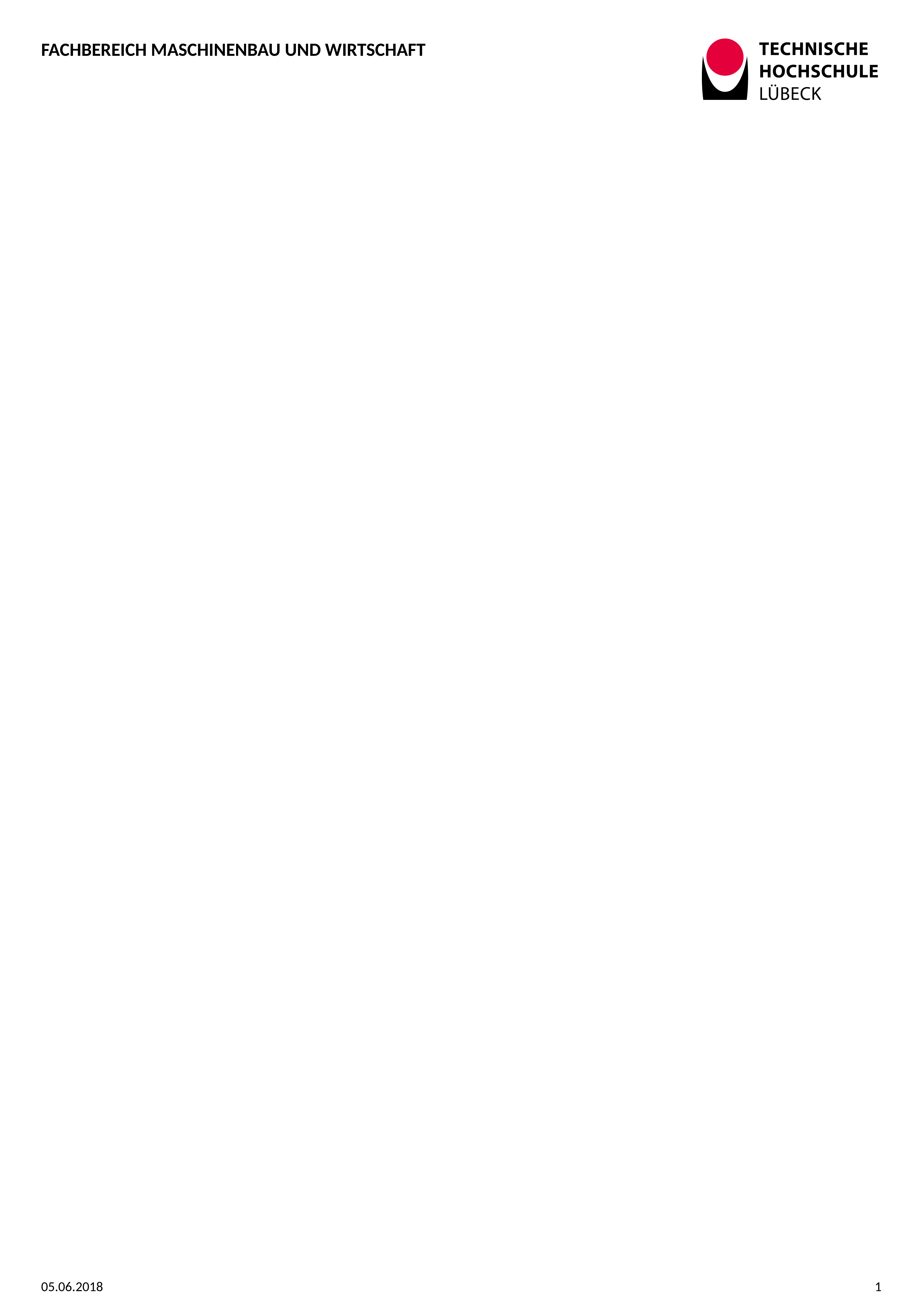

Fachbereich Maschinenbau und Wirtschaft
#

05.06.2018
1